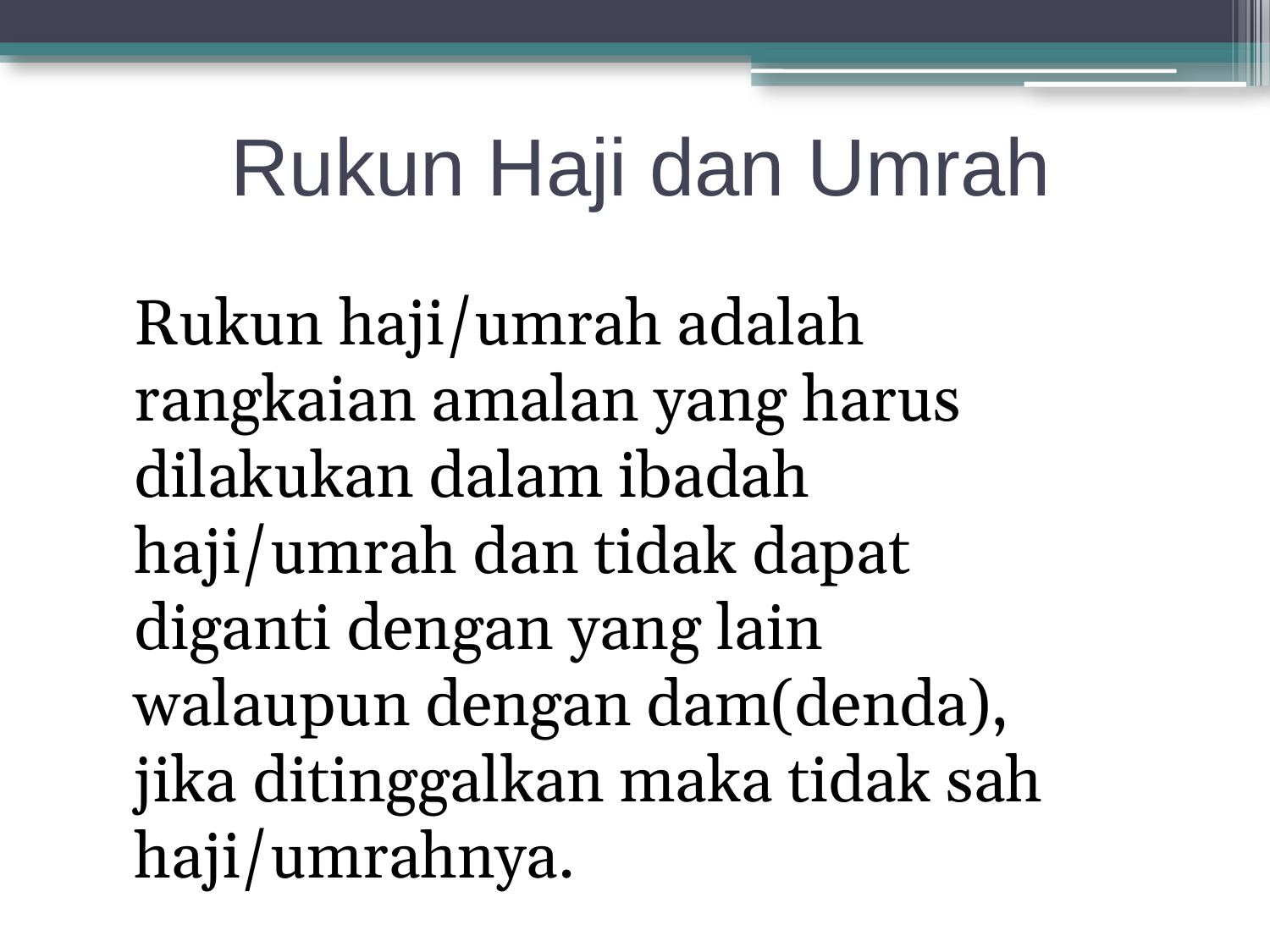

# Rukun Haji dan Umrah
	Rukun haji/umrah adalah rangkaian amalan yang harus dilakukan dalam ibadah haji/umrah dan tidak dapat diganti dengan yang lain walaupun dengan dam(denda), jika ditinggalkan maka tidak sah haji/umrahnya.